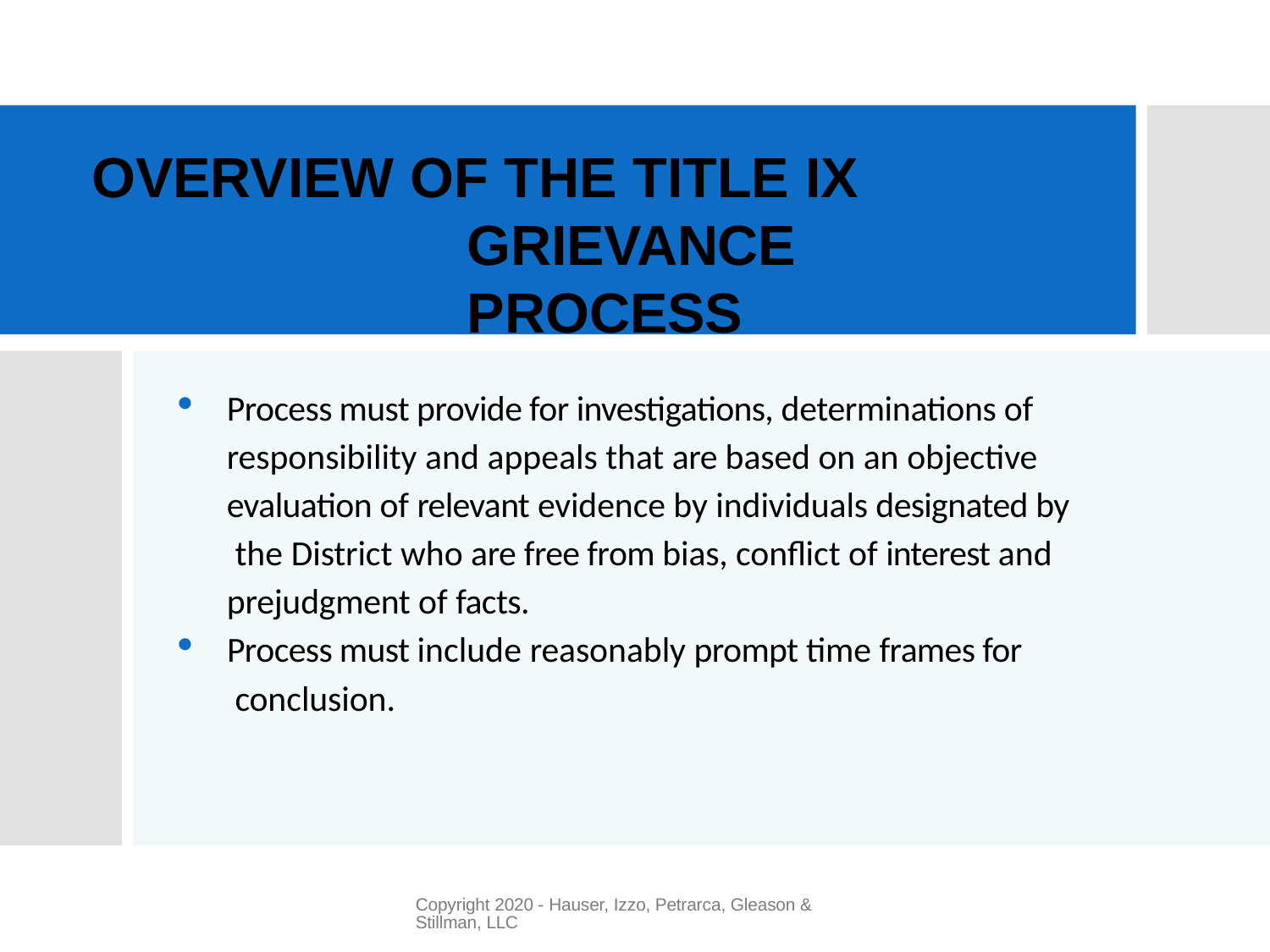

# OVERVIEW OF THE TITLE IX GRIEVANCE  PROCESS

Process must provide for investigations, determinations of  responsibility and appeals that are based on an objective  evaluation of relevant evidence by individuals designated by  the District who are free from bias, conflict of interest and  prejudgment of facts.
Process must include reasonably prompt time frames for  conclusion.
Copyright 2020 - Hauser, Izzo, Petrarca, Gleason & Stillman, LLC